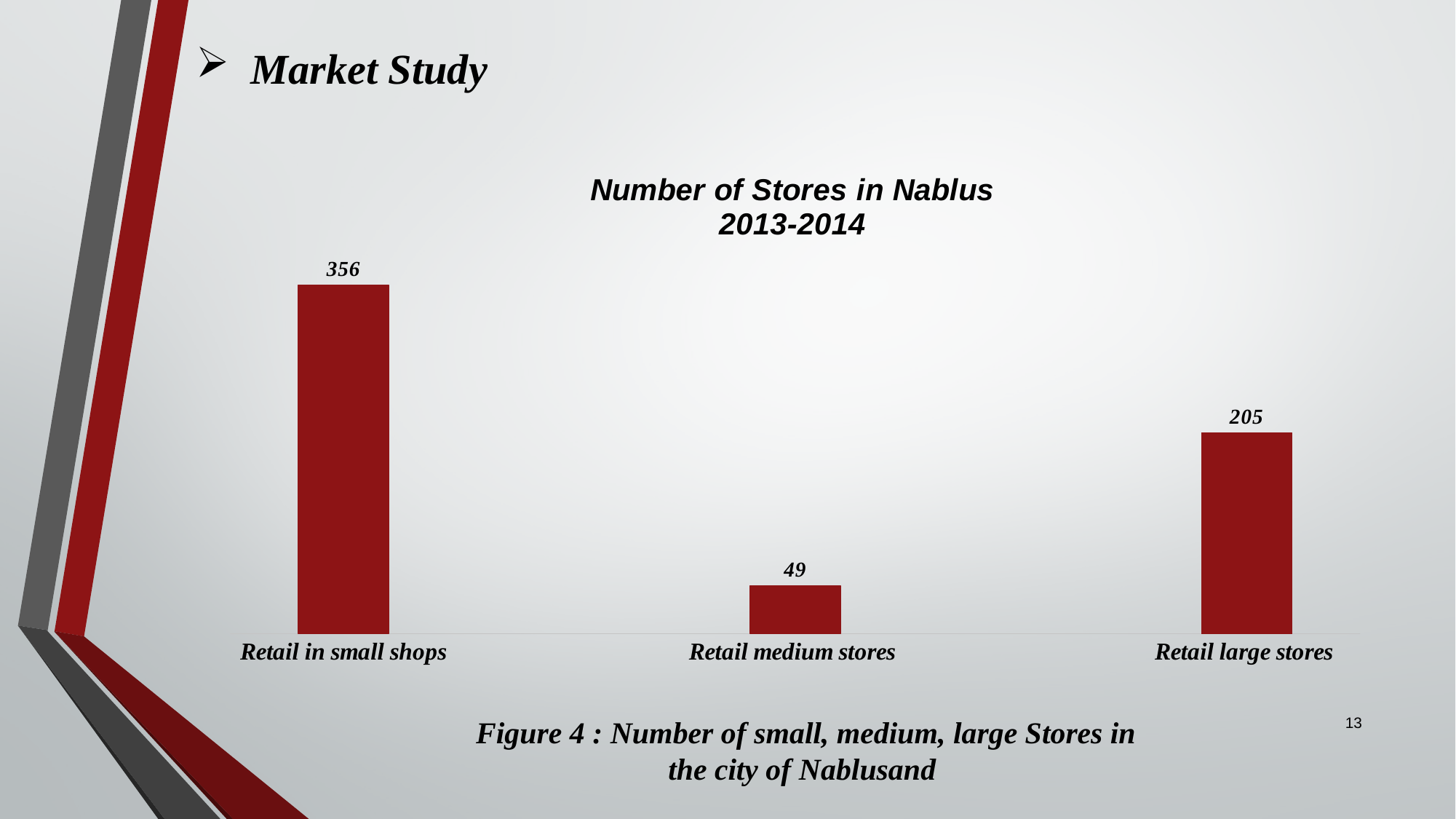

# Market Study

### Chart: Number of Stores in Nablus
2013-2014

| Category |  |
|---|---|
| Retail in small shops | 356.0 |
|  | None |
| Retail medium stores  | 49.0 |
|  | None |
| Retail large stores  | 205.0 |
13
Figure 4 : Number of small, medium, large Stores in the city of Nablusand